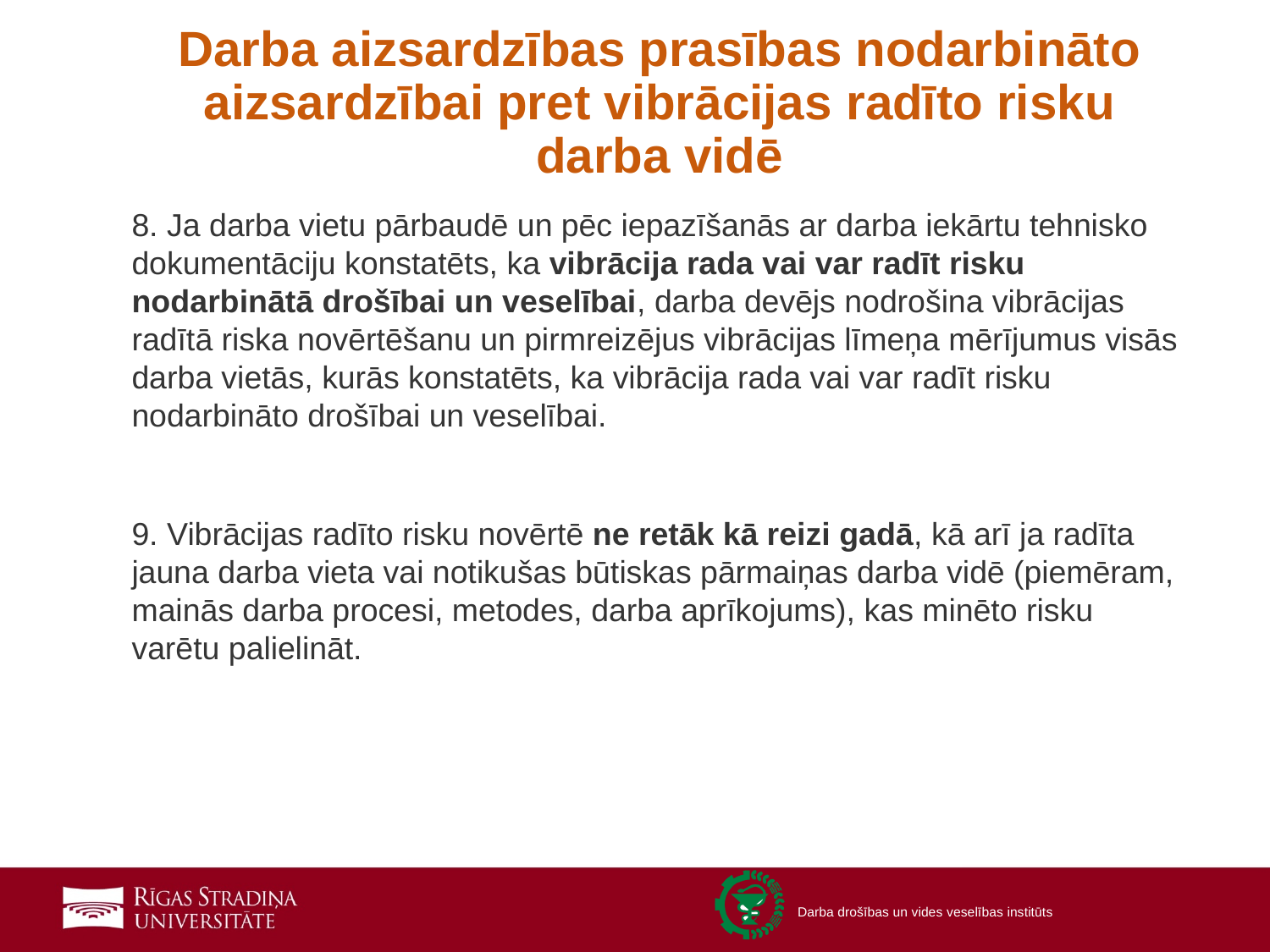

# Darba aizsardzības prasības nodarbināto aizsardzībai pret vibrācijas radīto risku darba vidē
8. Ja darba vietu pārbaudē un pēc iepazīšanās ar darba iekārtu tehnisko dokumentāciju konstatēts, ka vibrācija rada vai var radīt risku nodarbinātā drošībai un veselībai, darba devējs nodrošina vibrācijas radītā riska novērtēšanu un pirmreizējus vibrācijas līmeņa mērījumus visās darba vietās, kurās konstatēts, ka vibrācija rada vai var radīt risku nodarbināto drošībai un veselībai.

9. Vibrācijas radīto risku novērtē ne retāk kā reizi gadā, kā arī ja radīta jauna darba vieta vai notikušas būtiskas pārmaiņas darba vidē (piemēram, mainās darba procesi, metodes, darba aprīkojums), kas minēto risku varētu palielināt.